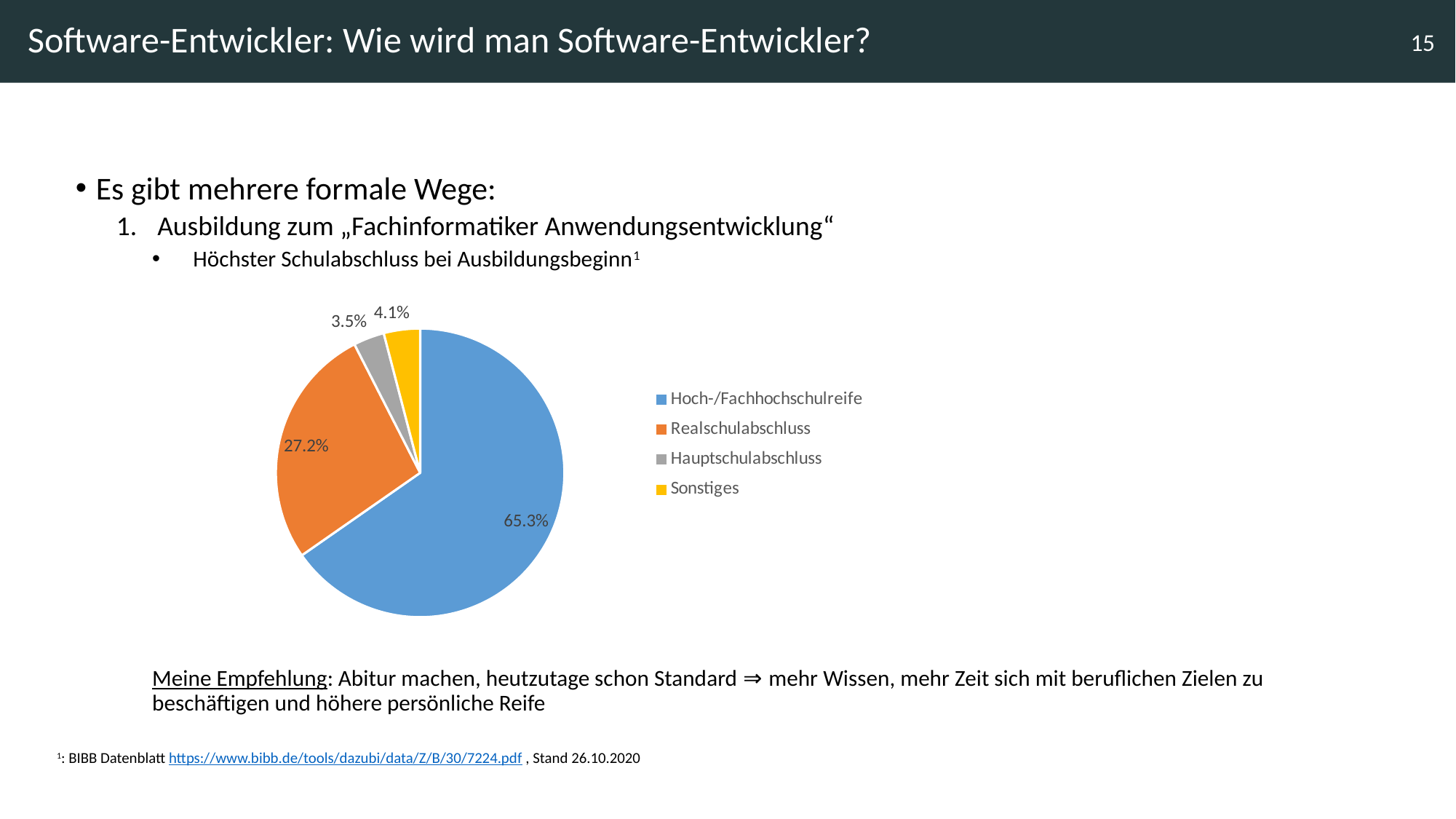

# Software-Entwickler: Wie wird man Software-Entwickler?
15
Es gibt mehrere formale Wege:
Ausbildung zum „Fachinformatiker Anwendungsentwicklung“
Höchster Schulabschluss bei Ausbildungsbeginn1

Meine Empfehlung: Abitur machen, heutzutage schon Standard ⇒ mehr Wissen, mehr Zeit sich mit beruflichen Zielen zu beschäftigen und höhere persönliche Reife

### Chart

| Category | Schulabschluss bei Ausbildungsbeginn |
|---|---|
| Hoch-/Fachhochschulreife | 0.6531223267750214 |
| Realschulabschluss | 0.27159965782720275 |
| Hauptschulabschluss | 0.034644995722840036 |
| Sonstiges | 0.04063301967493584 |
1: BIBB Datenblatt https://www.bibb.de/tools/dazubi/data/Z/B/30/7224.pdf , Stand 26.10.2020